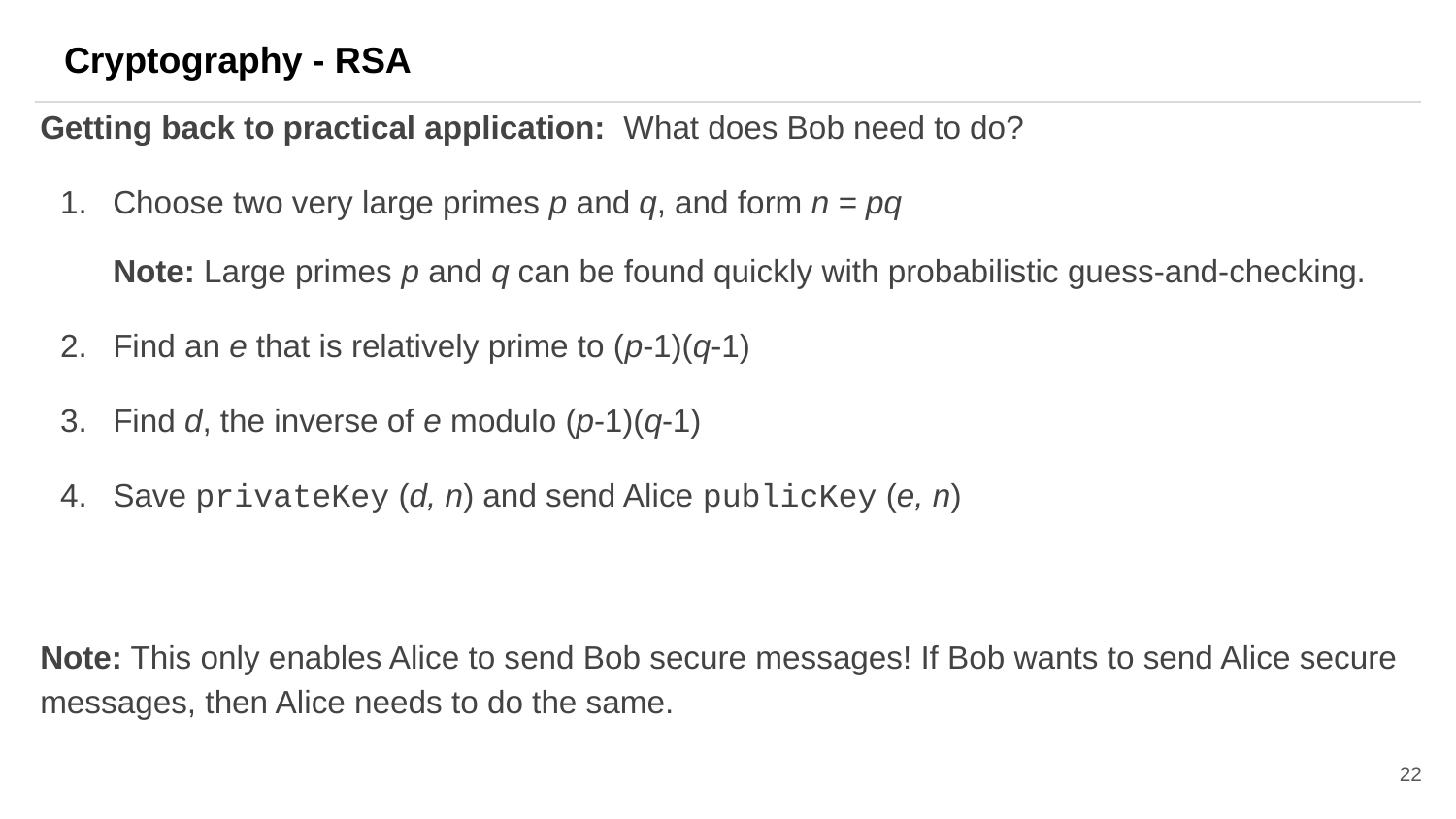

Cryptography - RSA
Getting back to practical application:  What does Bob need to do?
Choose two very large primes p and q, and form n = pq
Note: Large primes p and q can be found quickly with probabilistic guess-and-checking.
Find an e that is relatively prime to (p-1)(q-1)
Find d, the inverse of e modulo (p-1)(q-1)
Save privateKey (d, n) and send Alice publicKey (e, n)

Note: This only enables Alice to send Bob secure messages! If Bob wants to send Alice secure messages, then Alice needs to do the same.
22